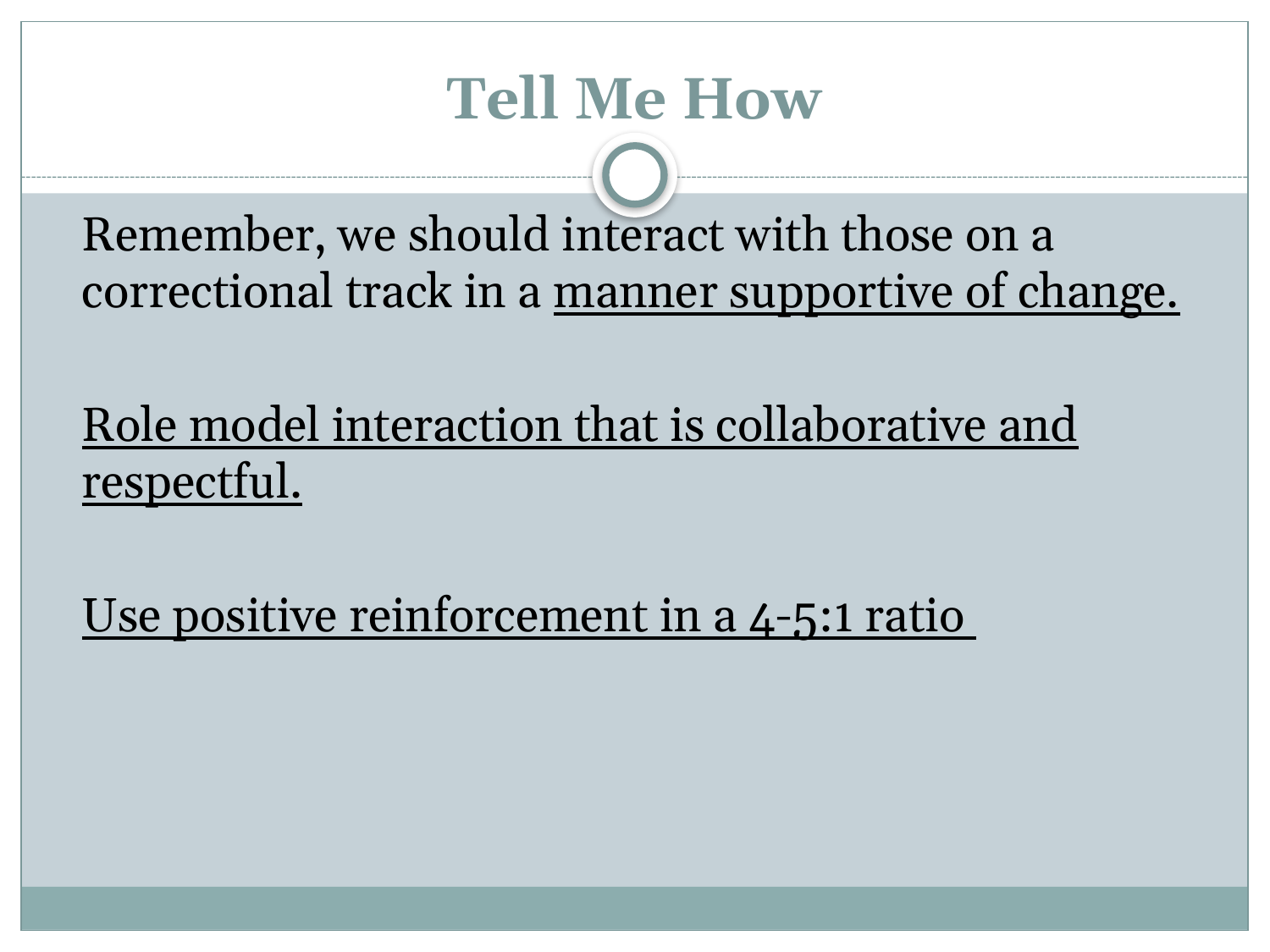

# Tell Me How
Remember, we should interact with those on a correctional track in a manner supportive of change.

Role model interaction that is collaborative and respectful.

Use positive reinforcement in a 4-5:1 ratio